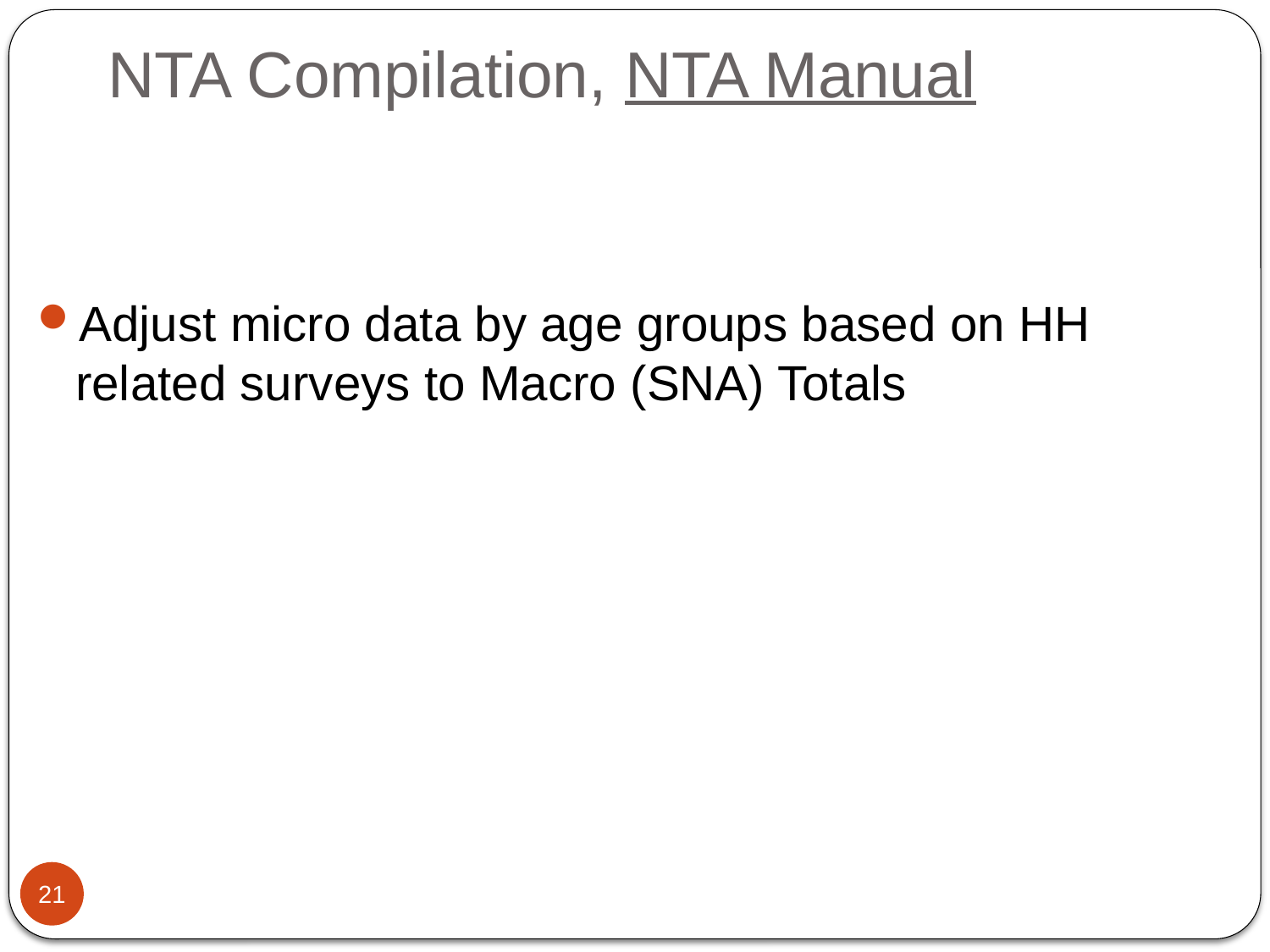

# NTA Compilation, NTA Manual
Adjust micro data by age groups based on HH related surveys to Macro (SNA) Totals
21